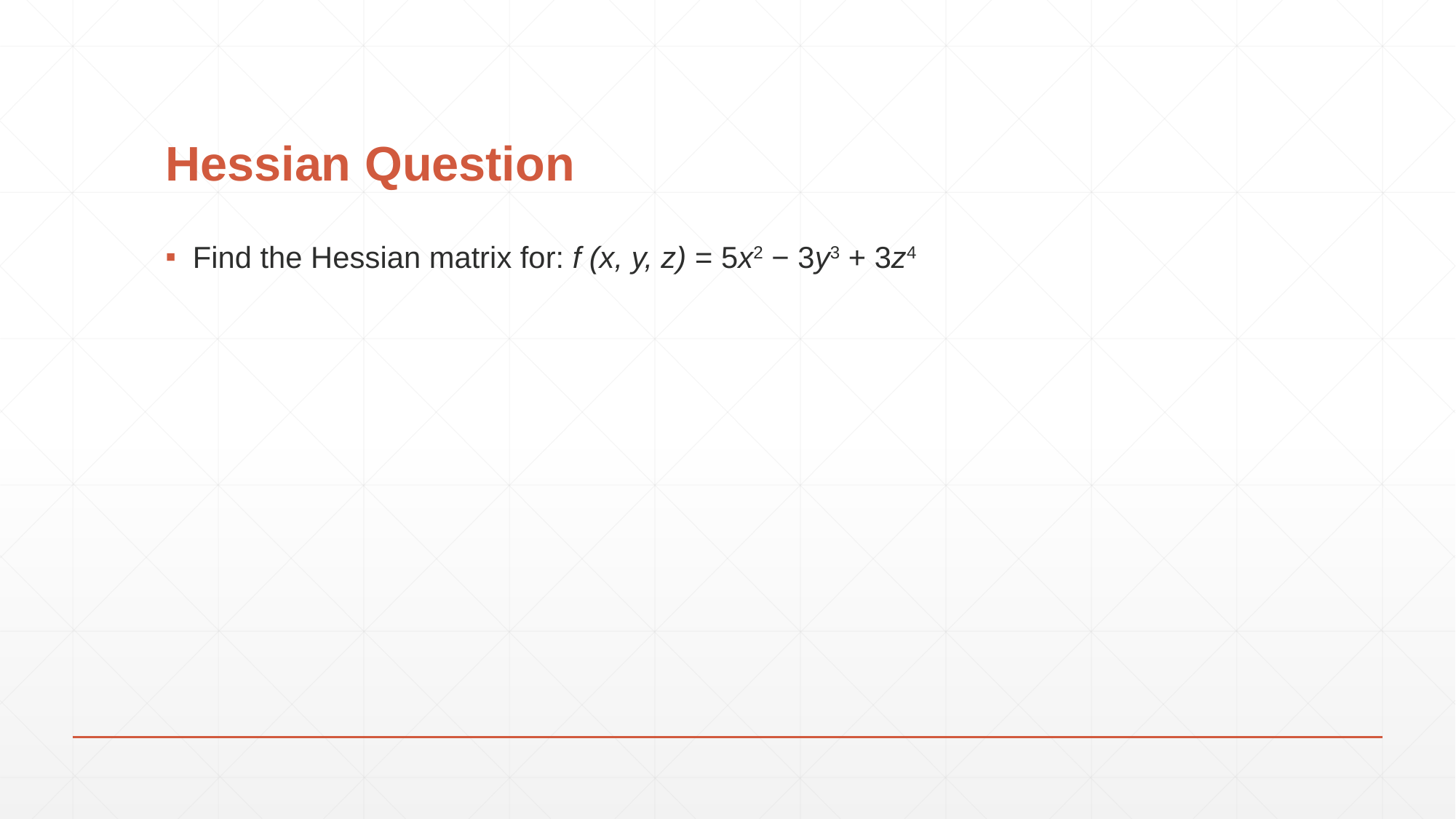

# Hessian Question
Find the Hessian matrix for: f (x, y, z) = 5x2 − 3y3 + 3z4